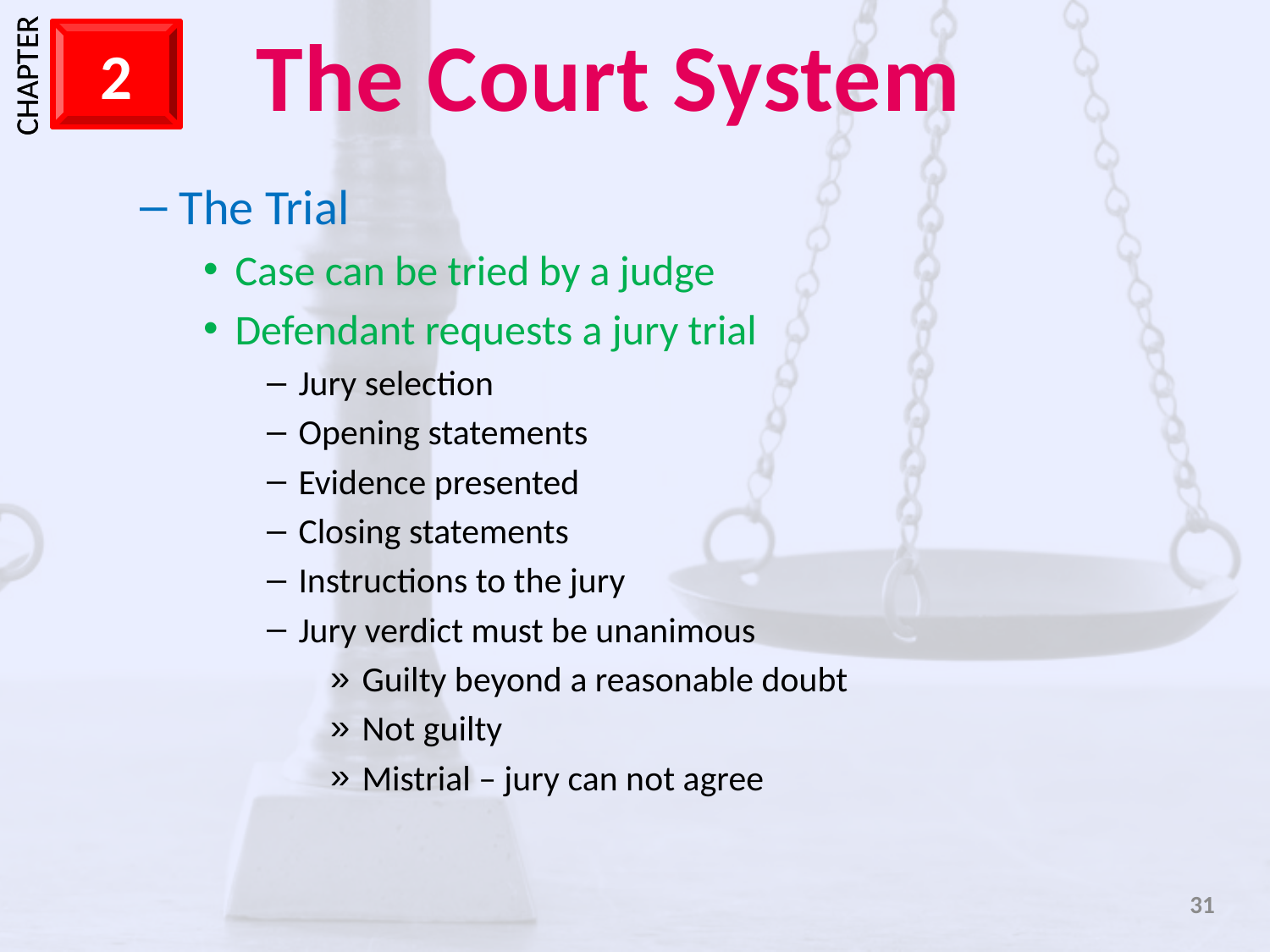

The Trial
Case can be tried by a judge
Defendant requests a jury trial
Jury selection
Opening statements
Evidence presented
Closing statements
Instructions to the jury
Jury verdict must be unanimous
Guilty beyond a reasonable doubt
Not guilty
Mistrial – jury can not agree
31